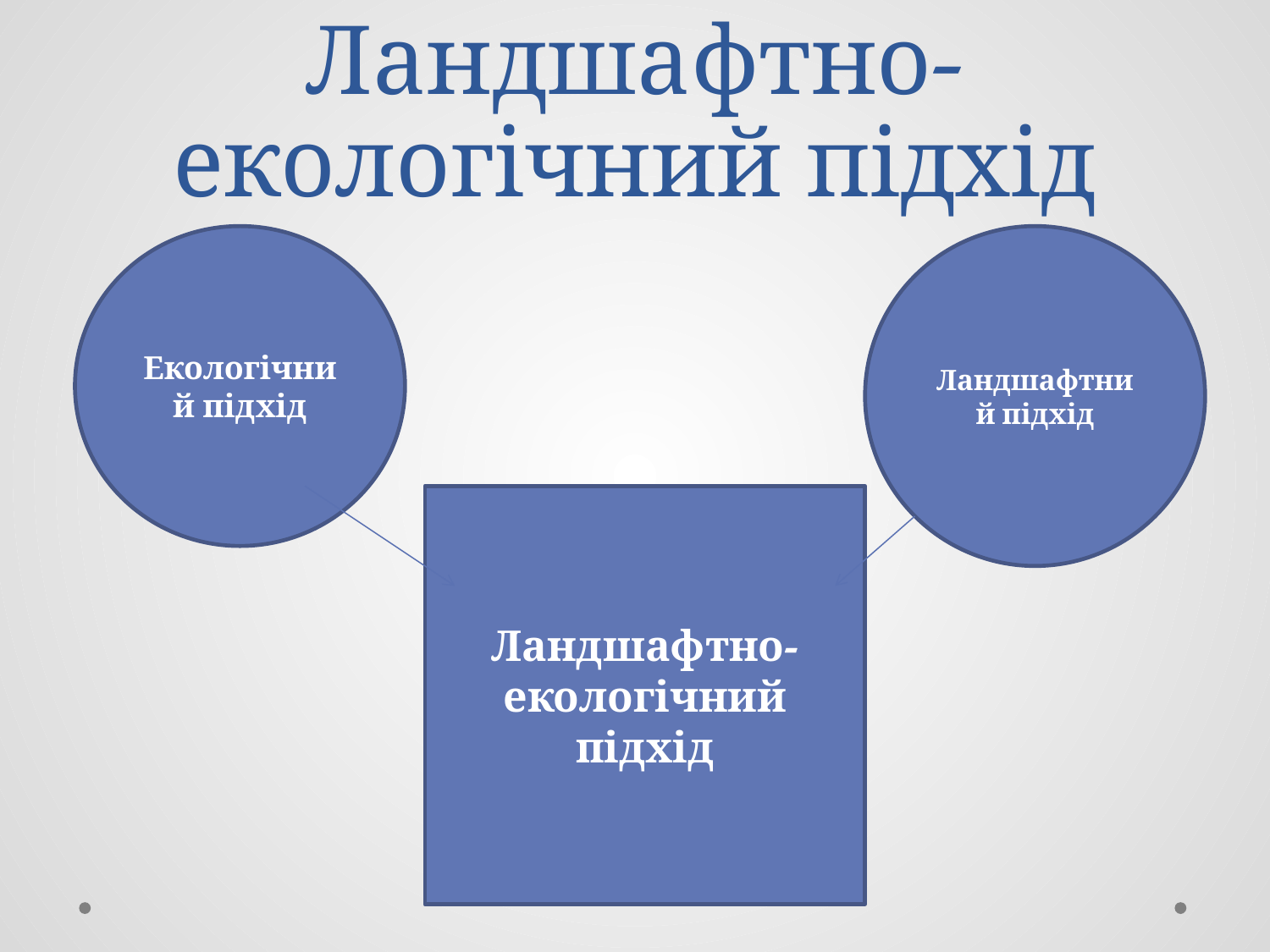

# Ландшафтно-екологічний підхід
Екологічний підхід
Ландшафтний підхід
Ландшафтно-екологічний підхід